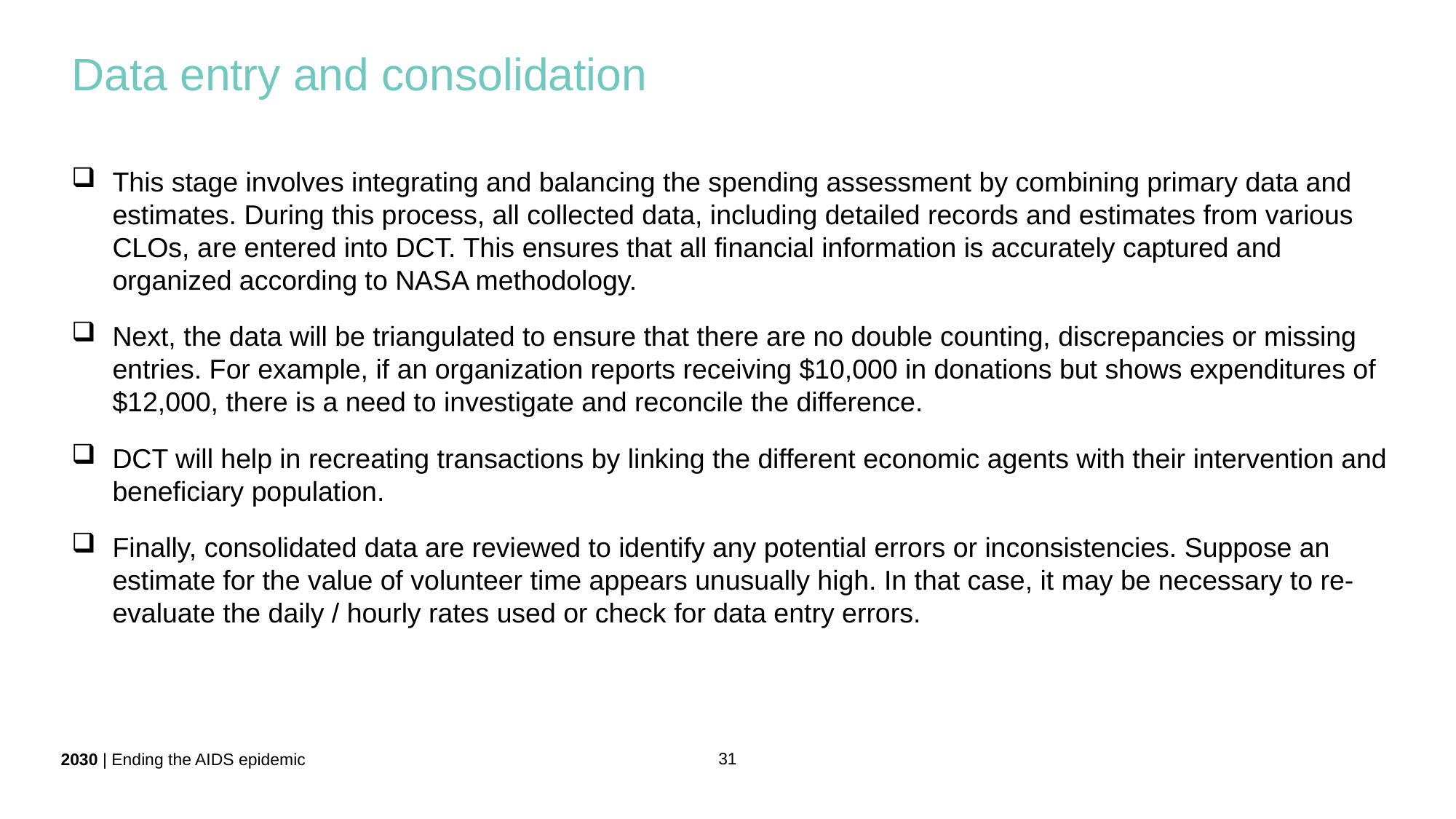

Data entry and consolidation
This stage involves integrating and balancing the spending assessment by combining primary data and estimates. During this process, all collected data, including detailed records and estimates from various CLOs, are entered into DCT. This ensures that all financial information is accurately captured and organized according to NASA methodology.
Next, the data will be triangulated to ensure that there are no double counting, discrepancies or missing entries. For example, if an organization reports receiving $10,000 in donations but shows expenditures of $12,000, there is a need to investigate and reconcile the difference.
DCT will help in recreating transactions by linking the different economic agents with their intervention and beneficiary population.
Finally, consolidated data are reviewed to identify any potential errors or inconsistencies. Suppose an estimate for the value of volunteer time appears unusually high. In that case, it may be necessary to re-evaluate the daily / hourly rates used or check for data entry errors.

31